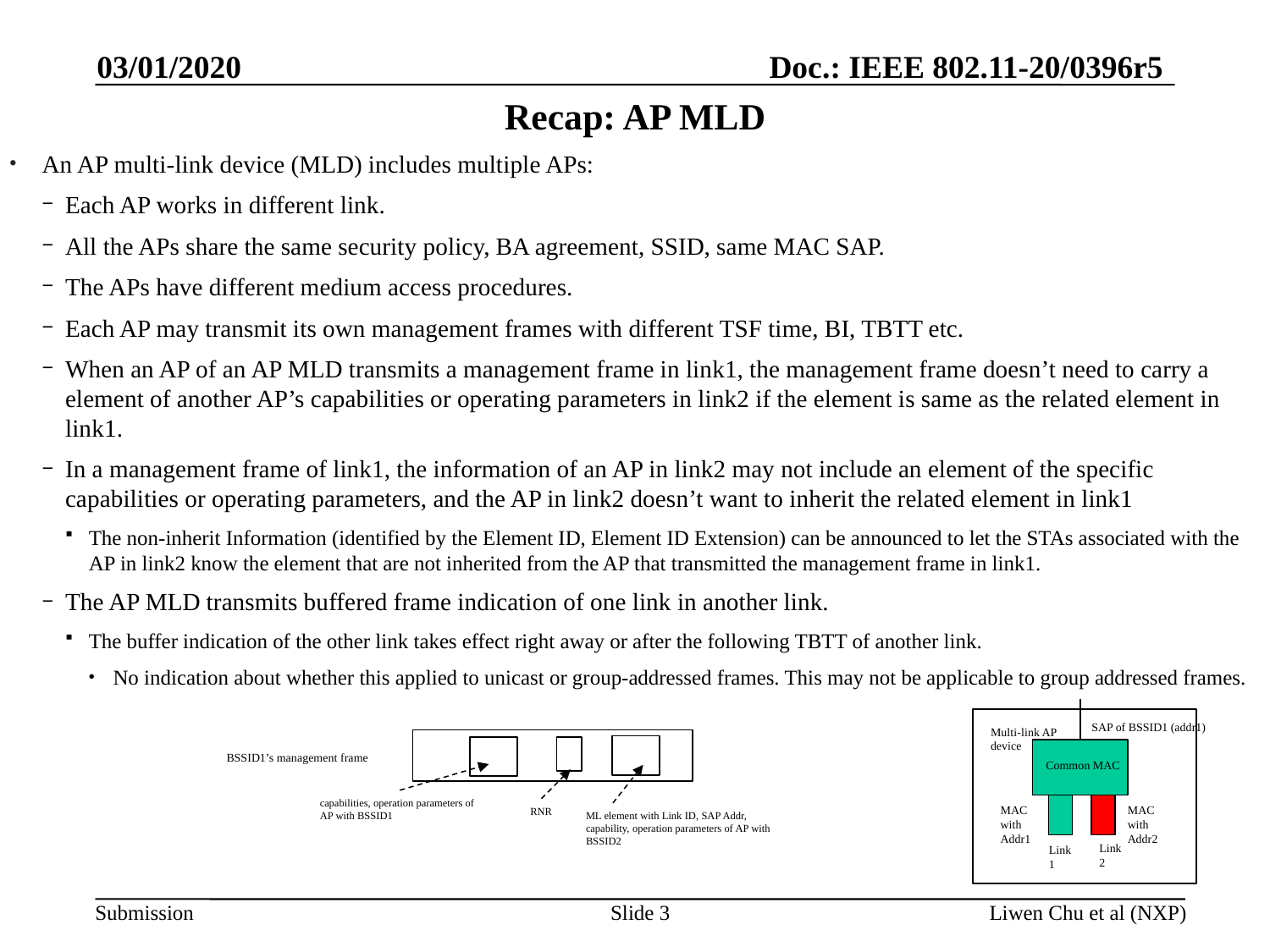

03/01/2020
# Recap: AP MLD
An AP multi-link device (MLD) includes multiple APs:
Each AP works in different link.
All the APs share the same security policy, BA agreement, SSID, same MAC SAP.
The APs have different medium access procedures.
Each AP may transmit its own management frames with different TSF time, BI, TBTT etc.
When an AP of an AP MLD transmits a management frame in link1, the management frame doesn’t need to carry a element of another AP’s capabilities or operating parameters in link2 if the element is same as the related element in link1.
In a management frame of link1, the information of an AP in link2 may not include an element of the specific capabilities or operating parameters, and the AP in link2 doesn’t want to inherit the related element in link1
The non-inherit Information (identified by the Element ID, Element ID Extension) can be announced to let the STAs associated with the AP in link2 know the element that are not inherited from the AP that transmitted the management frame in link1.
The AP MLD transmits buffered frame indication of one link in another link.
The buffer indication of the other link takes effect right away or after the following TBTT of another link.
No indication about whether this applied to unicast or group-addressed frames. This may not be applicable to group addressed frames.

SAP of BSSID1 (addr1)
Multi-link AP device

BSSID1’s management frame
Common MAC
capabilities, operation parameters of AP with BSSID1

MAC with Addr1
MAC with Addr2
RNR
ML element with Link ID, SAP Addr, capability, operation parameters of AP with BSSID2
Link2
Link1
Slide 3
Liwen Chu et al (NXP)